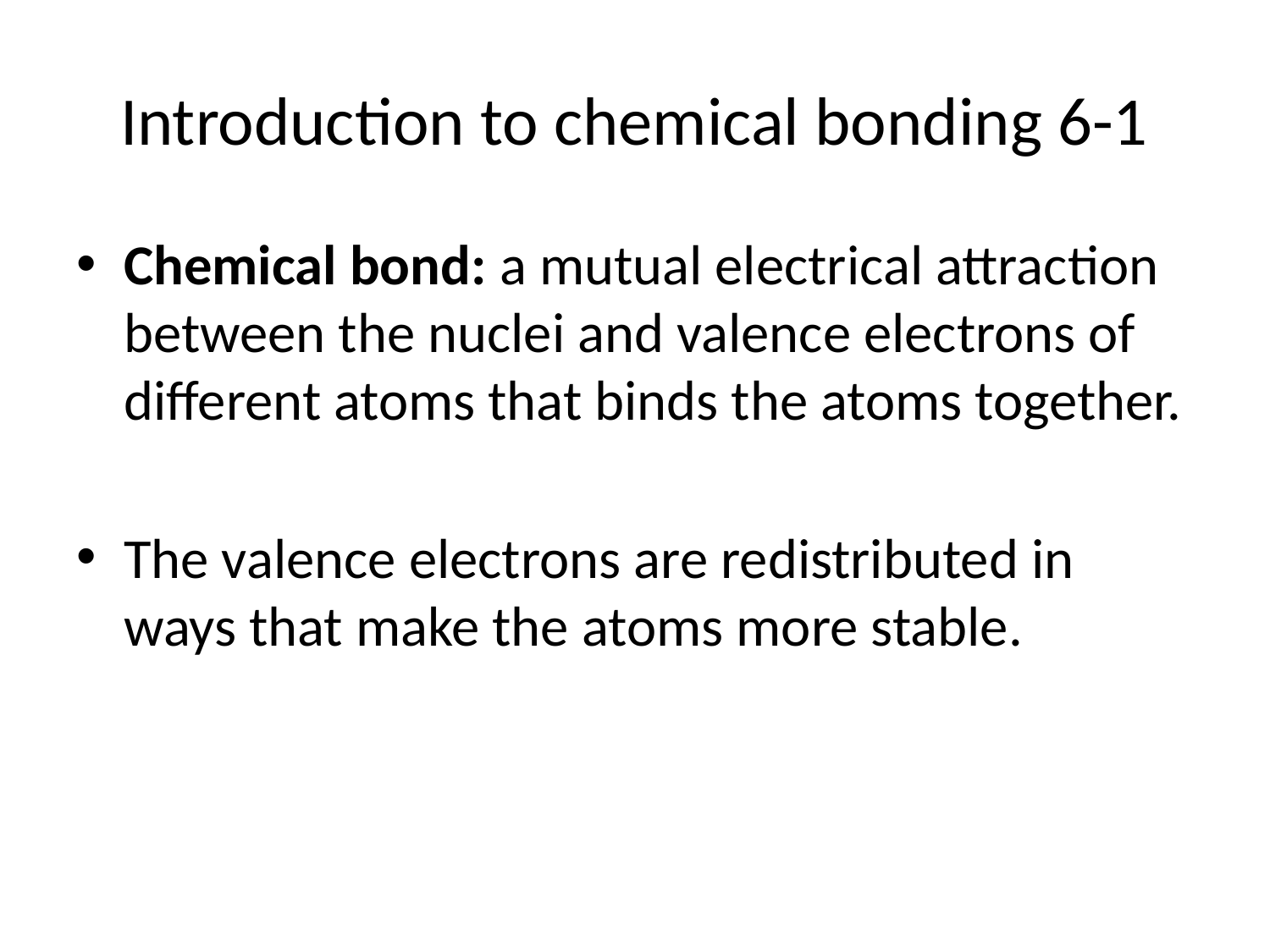

# Introduction to chemical bonding 6-1
Chemical bond: a mutual electrical attraction between the nuclei and valence electrons of different atoms that binds the atoms together.

The valence electrons are redistributed in ways that make the atoms more stable.